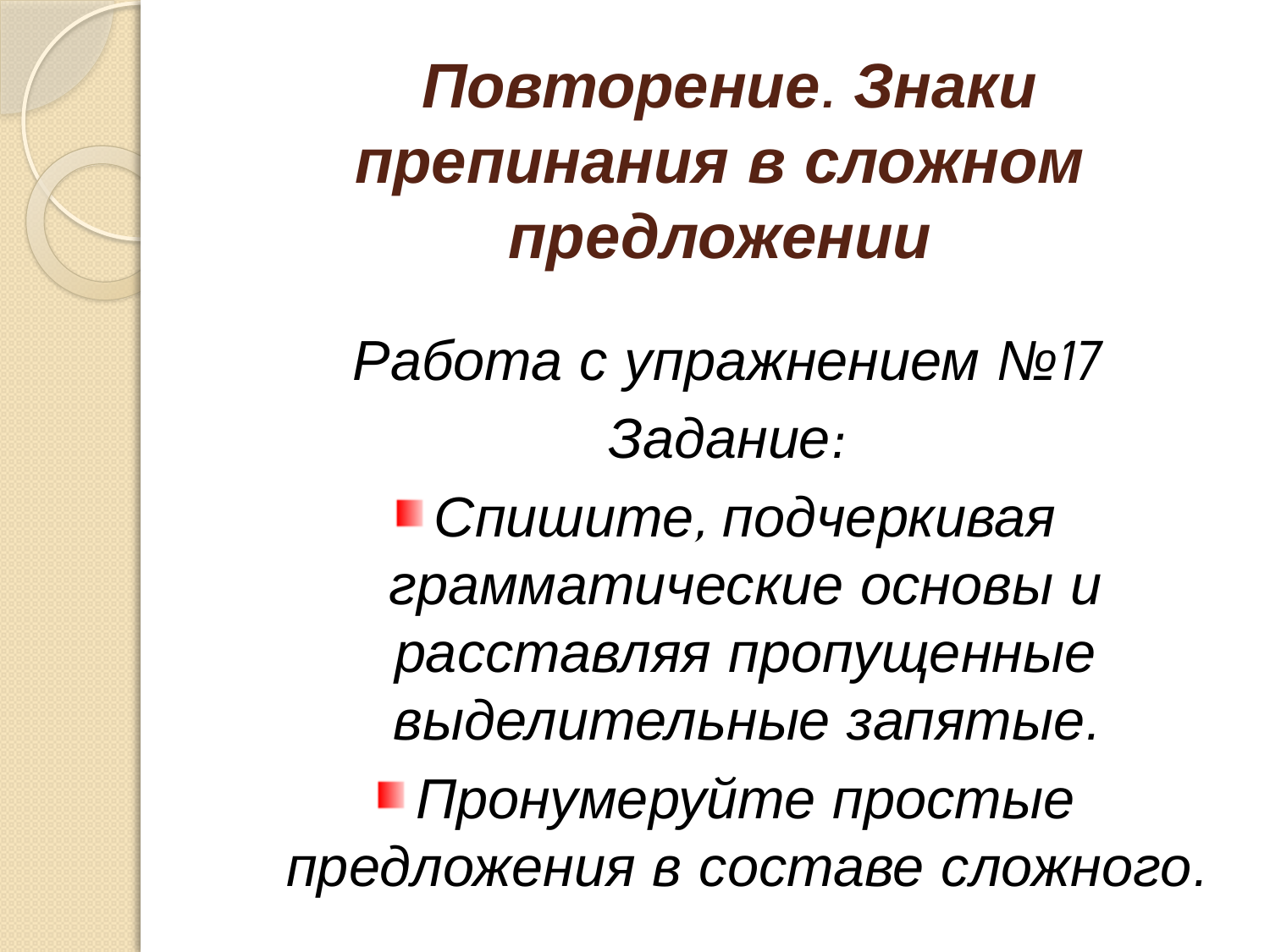

# Повторение. Знаки препинания в сложном предложении
Работа с упражнением №17
Задание:
Спишите, подчеркивая грамматические основы и расставляя пропущенные выделительные запятые.
Пронумеруйте простые предложения в составе сложного.